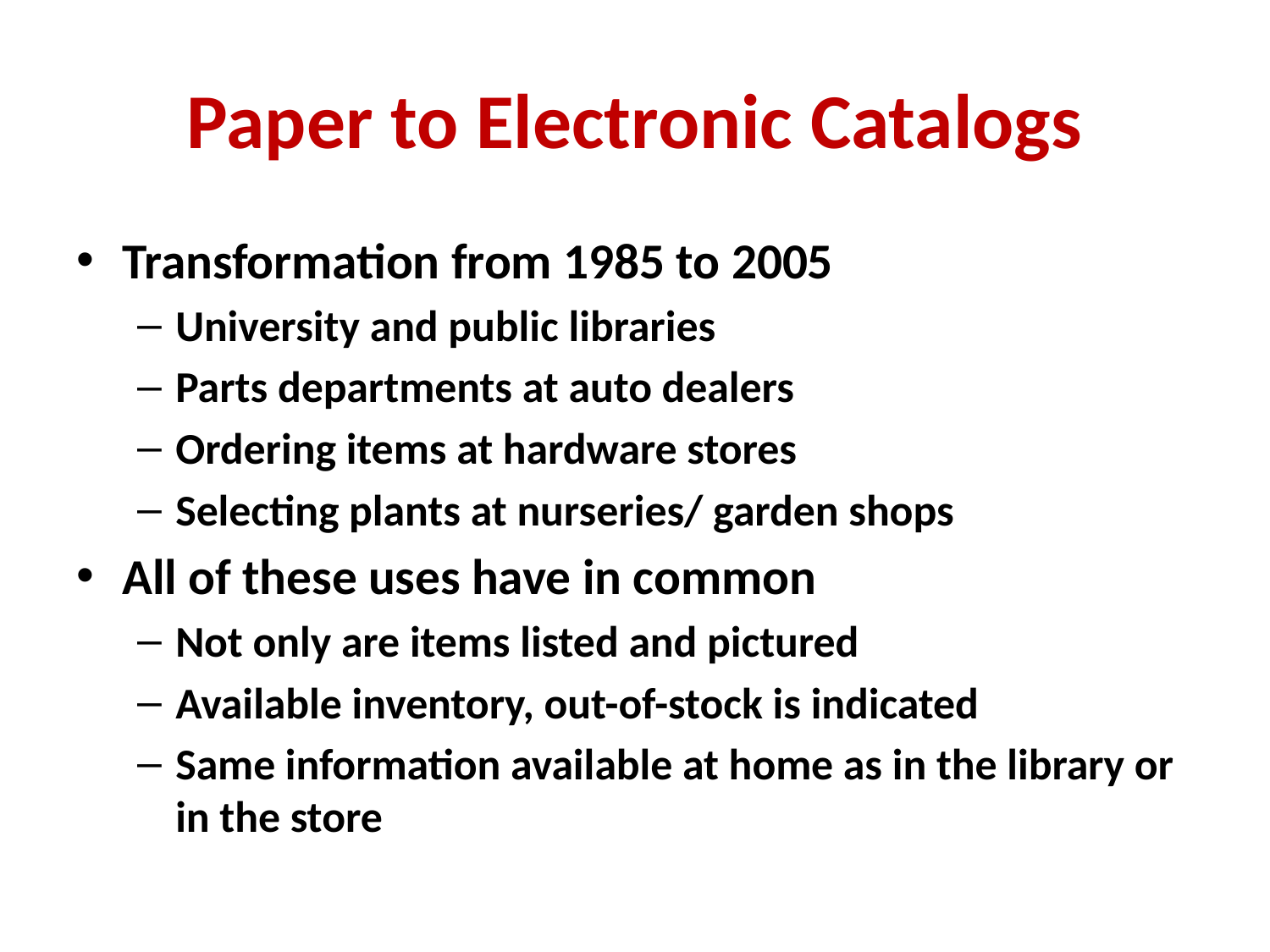

# Paper to Electronic Catalogs
Transformation from 1985 to 2005
University and public libraries
Parts departments at auto dealers
Ordering items at hardware stores
Selecting plants at nurseries/ garden shops
All of these uses have in common
Not only are items listed and pictured
Available inventory, out-of-stock is indicated
Same information available at home as in the library or in the store